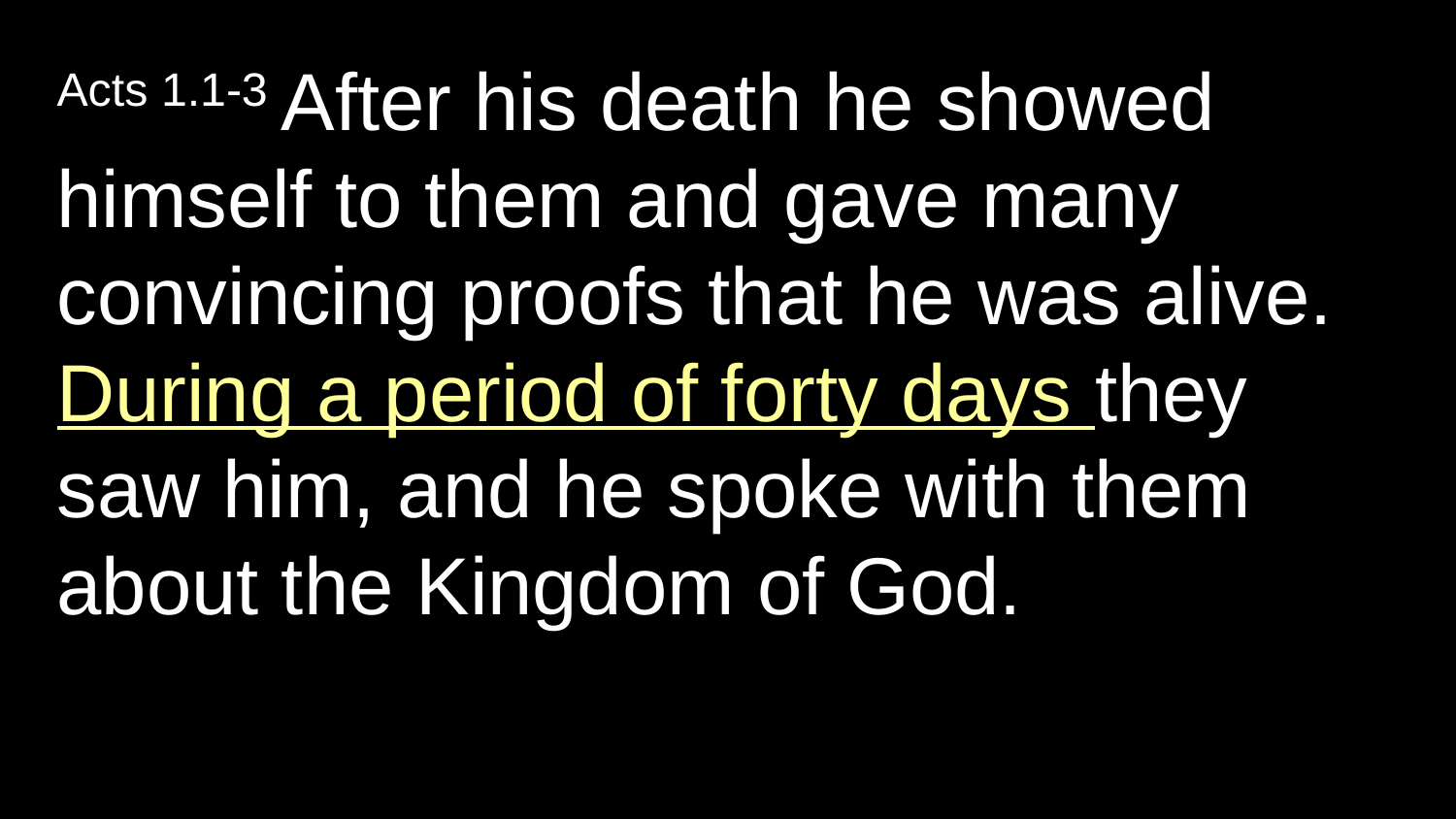

Acts 1.1-3 After his death he showed himself to them and gave many convincing proofs that he was alive. During a period of forty days they saw him, and he spoke with them about the Kingdom of God.